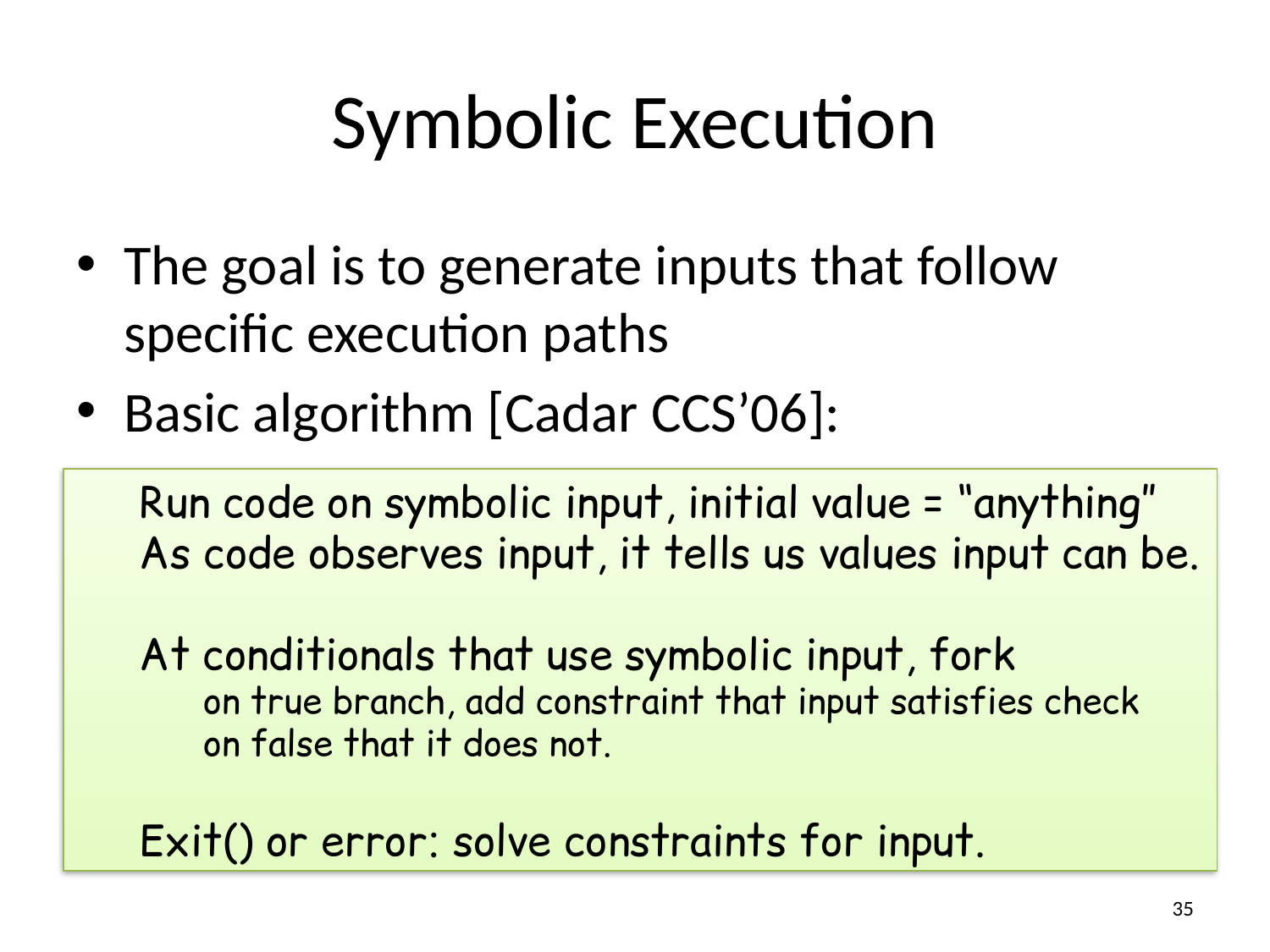

# Symbolic Execution
The goal is to generate inputs that follow specific execution paths
Basic algorithm [Cadar CCS’06]:
Run code on symbolic input, initial value = “anything”
As code observes input, it tells us values input can be.

At conditionals that use symbolic input, fork
on true branch, add constraint that input satisfies check
on false that it does not.

Exit() or error: solve constraints for input.
35